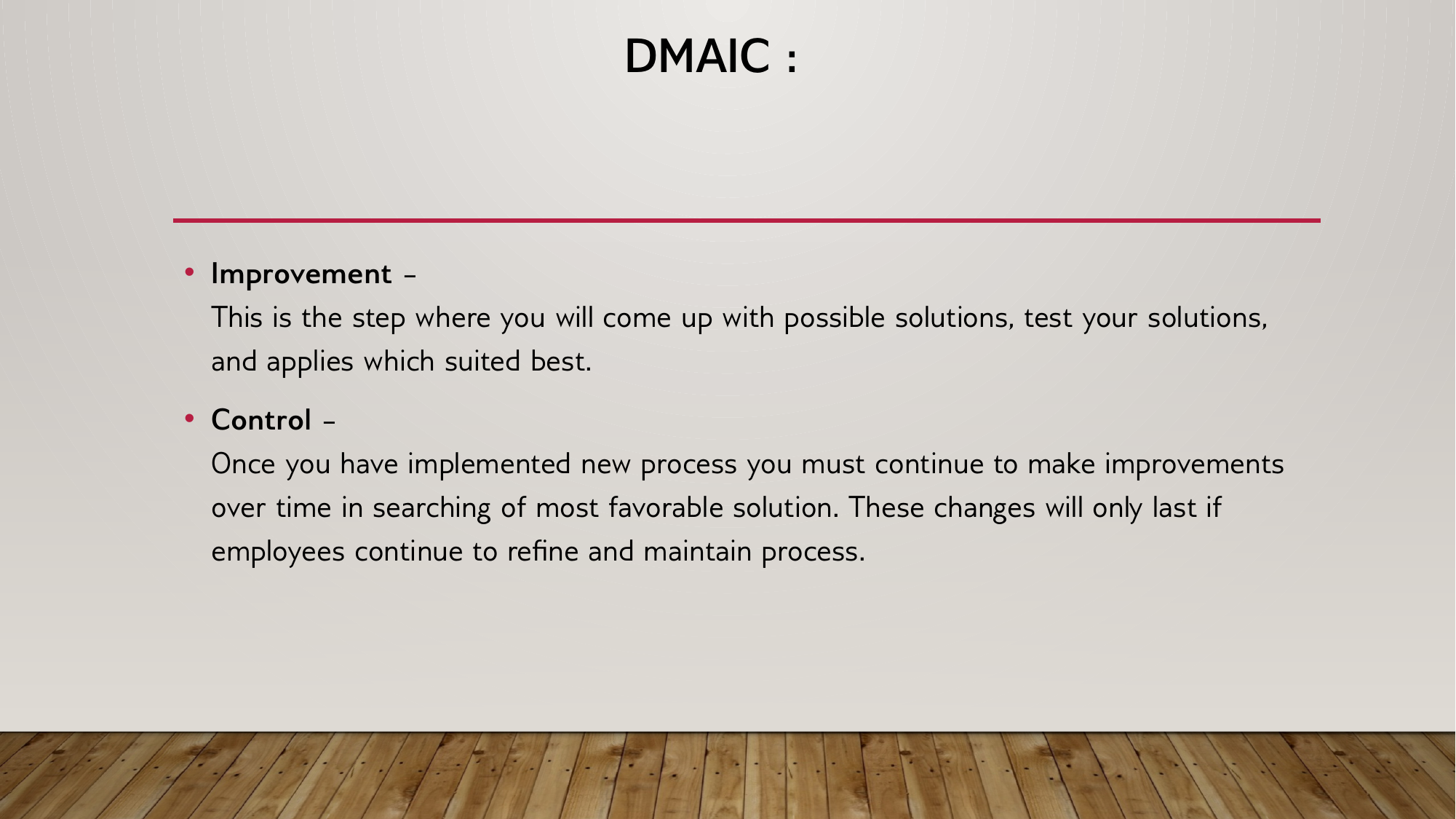

# DMAIC :
Improvement –
This is the step where you will come up with possible solutions, test your solutions, and applies which suited best.
Control –
Once you have implemented new process you must continue to make improvements over time in searching of most favorable solution. These changes will only last if employees continue to refine and maintain process.